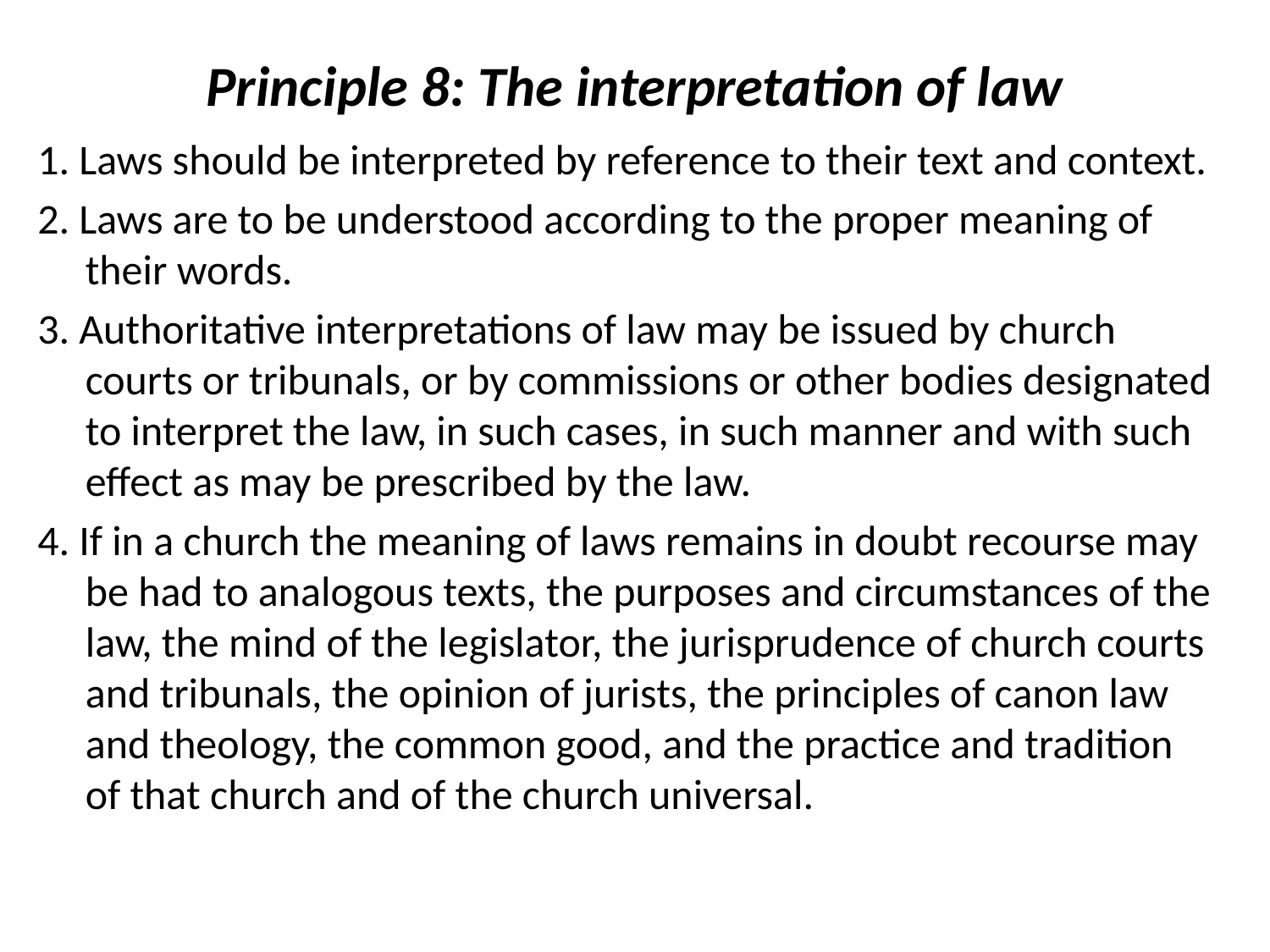

# Principle 8: The interpretation of law
1. Laws should be interpreted by reference to their text and context.
2. Laws are to be understood according to the proper meaning of their words.
3. Authoritative interpretations of law may be issued by church courts or tribunals, or by commissions or other bodies designated to interpret the law, in such cases, in such manner and with such effect as may be prescribed by the law.
4. If in a church the meaning of laws remains in doubt recourse may be had to analogous texts, the purposes and circumstances of the law, the mind of the legislator, the jurisprudence of church courts and tribunals, the opinion of jurists, the principles of canon law and theology, the common good, and the practice and tradition of that church and of the church universal.